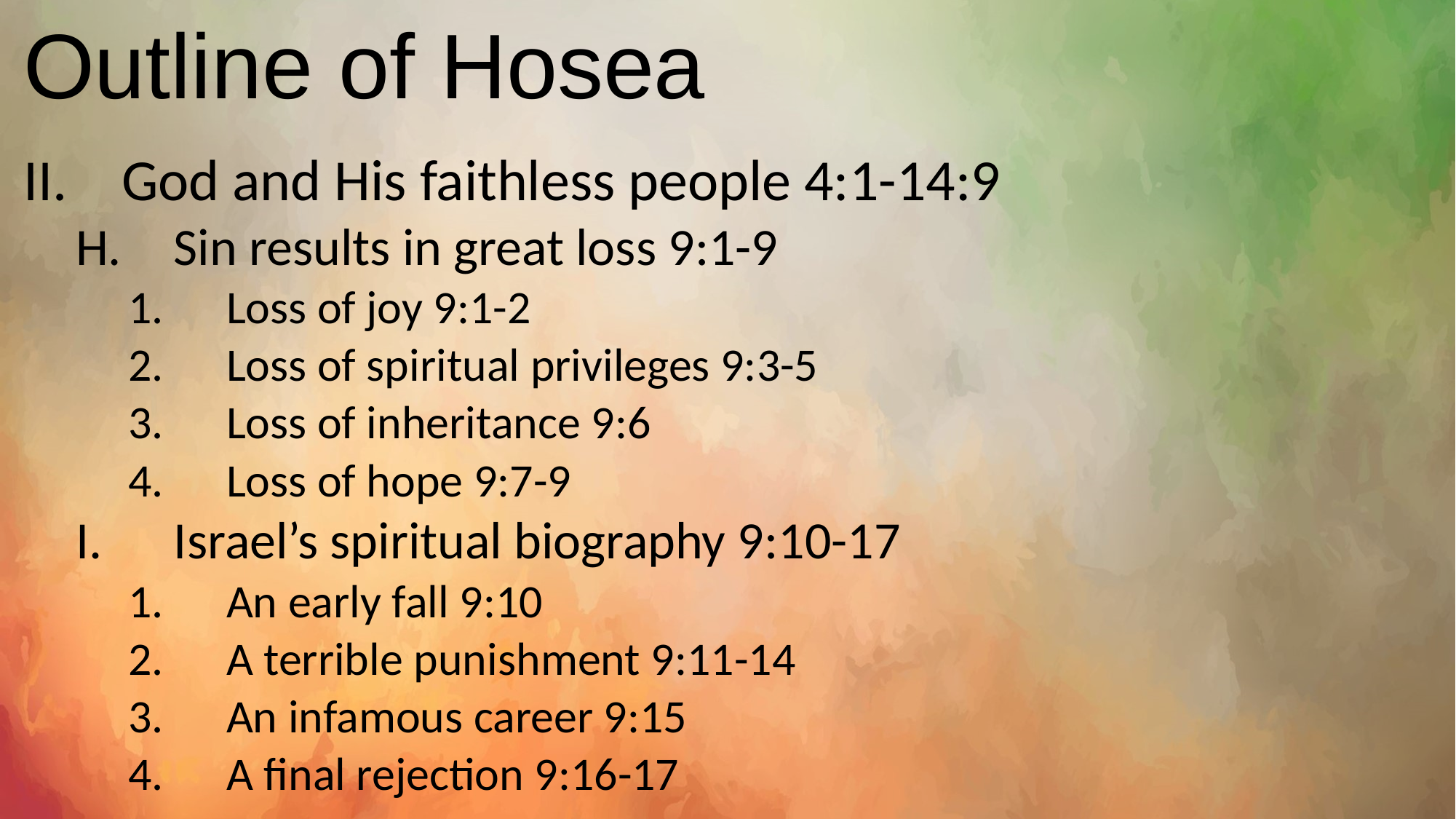

# Outline of Hosea
God and His faithless people 4:1-14:9
Sin results in great loss 9:1-9
Loss of joy 9:1-2
Loss of spiritual privileges 9:3-5
Loss of inheritance 9:6
Loss of hope 9:7-9
Israel’s spiritual biography 9:10-17
An early fall 9:10
A terrible punishment 9:11-14
An infamous career 9:15
A final rejection 9:16-17